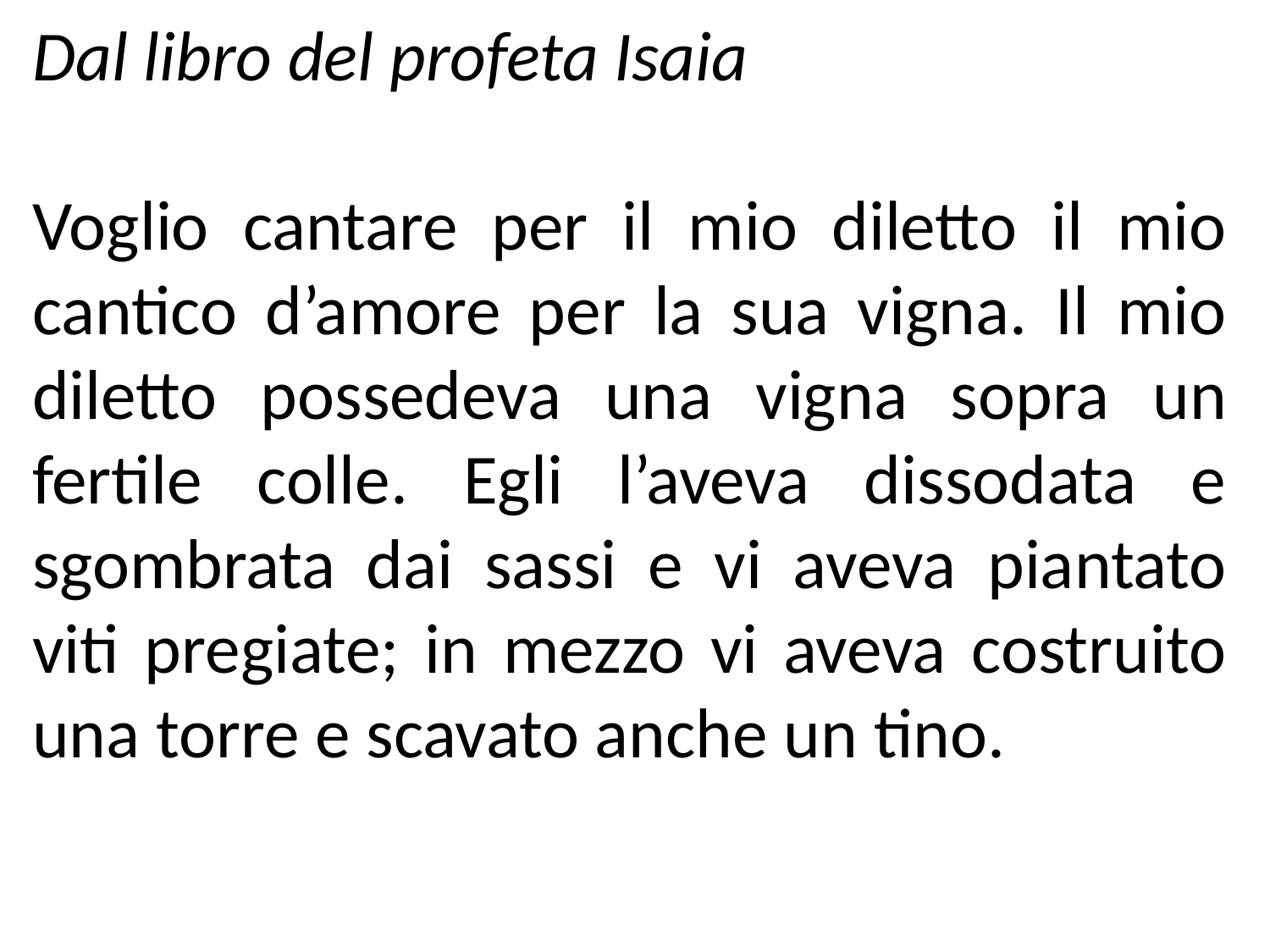

Dal libro del profeta Isaia

Voglio cantare per il mio diletto il mio cantico d’amore per la sua vigna. Il mio diletto possedeva una vigna sopra un fertile colle. Egli l’aveva dissodata e sgombrata dai sassi e vi aveva piantato viti pregiate; in mezzo vi aveva costruito una torre e scavato anche un tino.